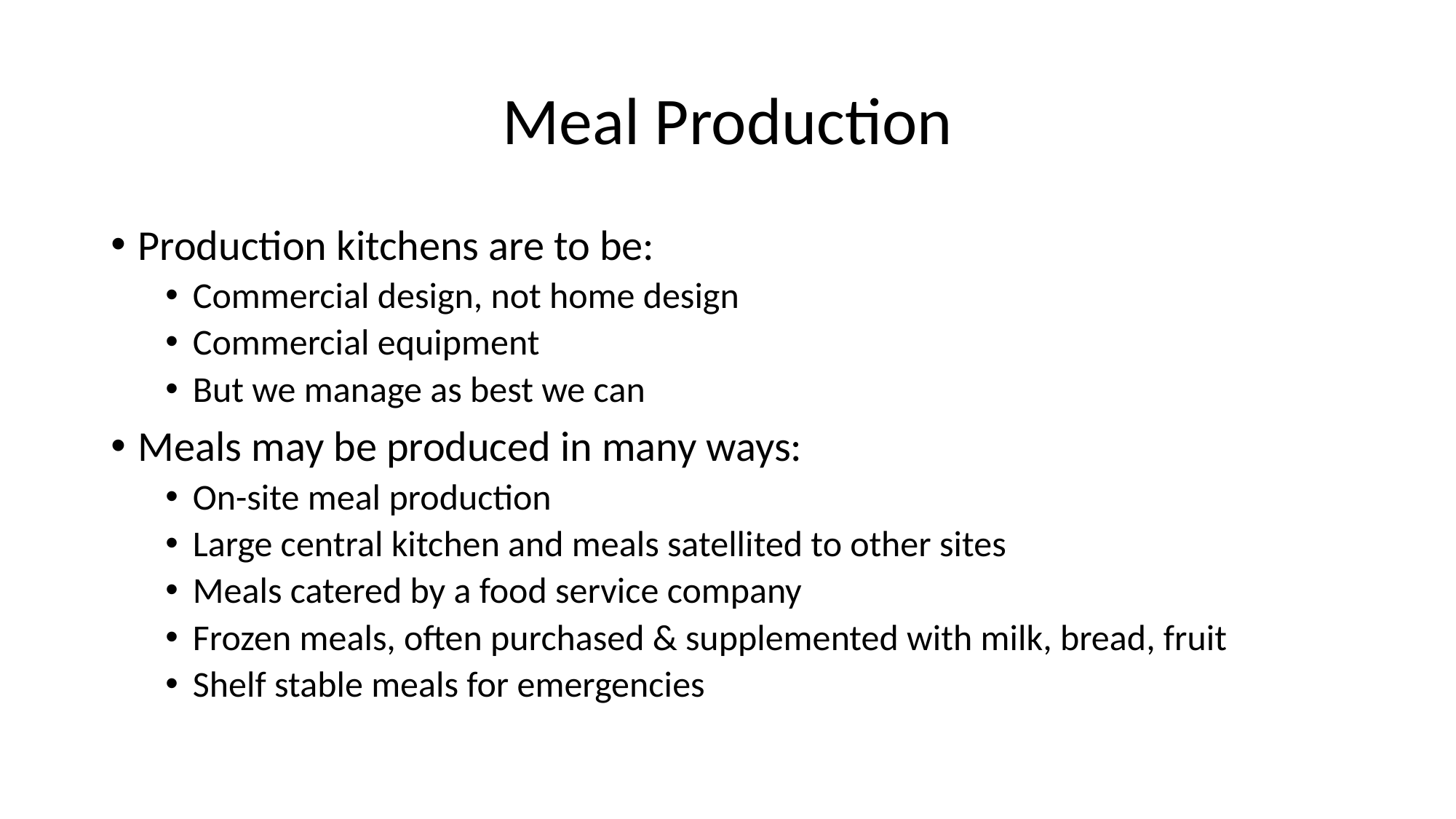

# Meal Production
Production kitchens are to be:
Commercial design, not home design
Commercial equipment
But we manage as best we can
Meals may be produced in many ways:
On-site meal production
Large central kitchen and meals satellited to other sites
Meals catered by a food service company
Frozen meals, often purchased & supplemented with milk, bread, fruit
Shelf stable meals for emergencies